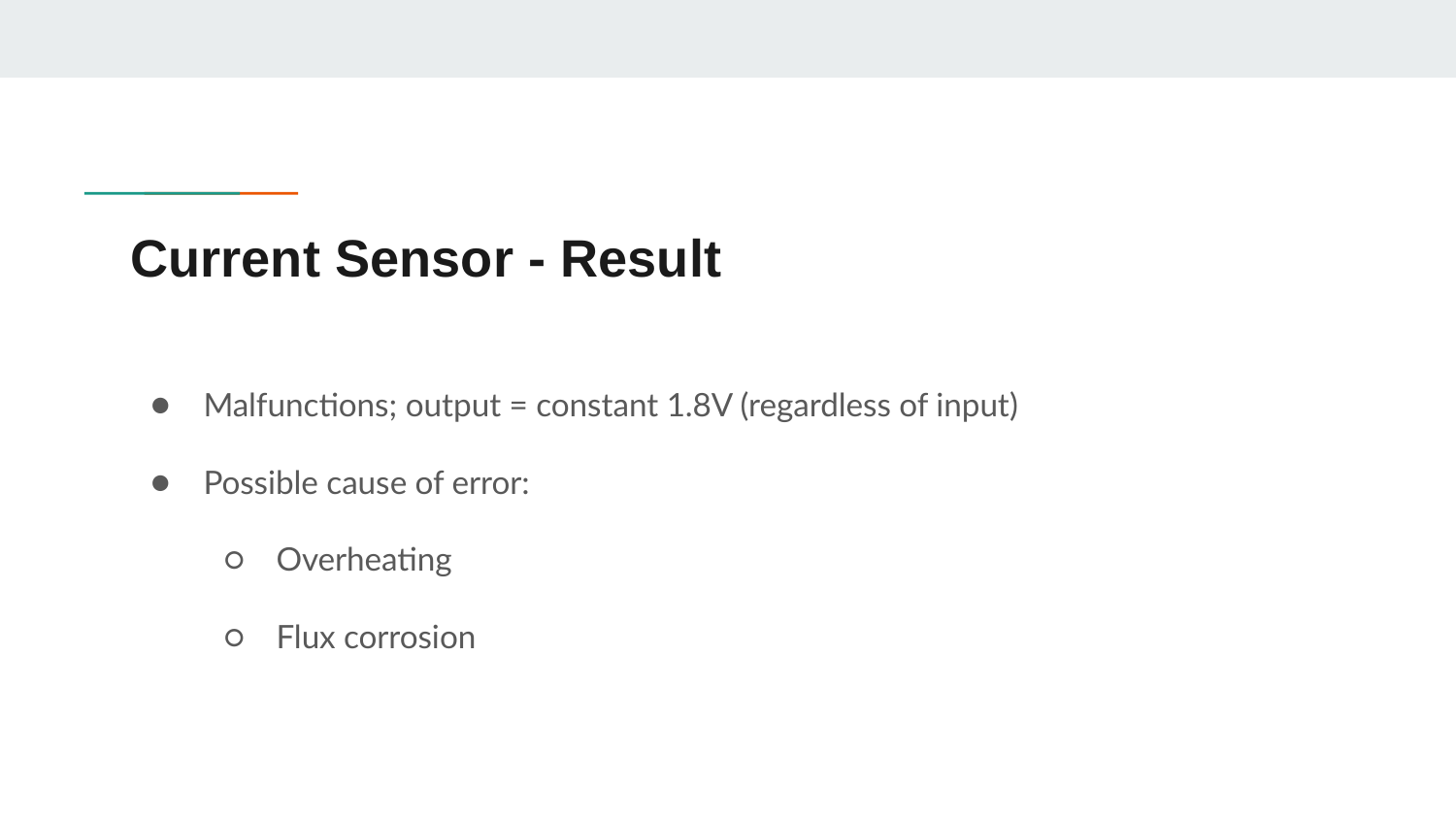

# Current Sensor - Result
Malfunctions; output = constant 1.8V (regardless of input)
Possible cause of error:
Overheating
Flux corrosion